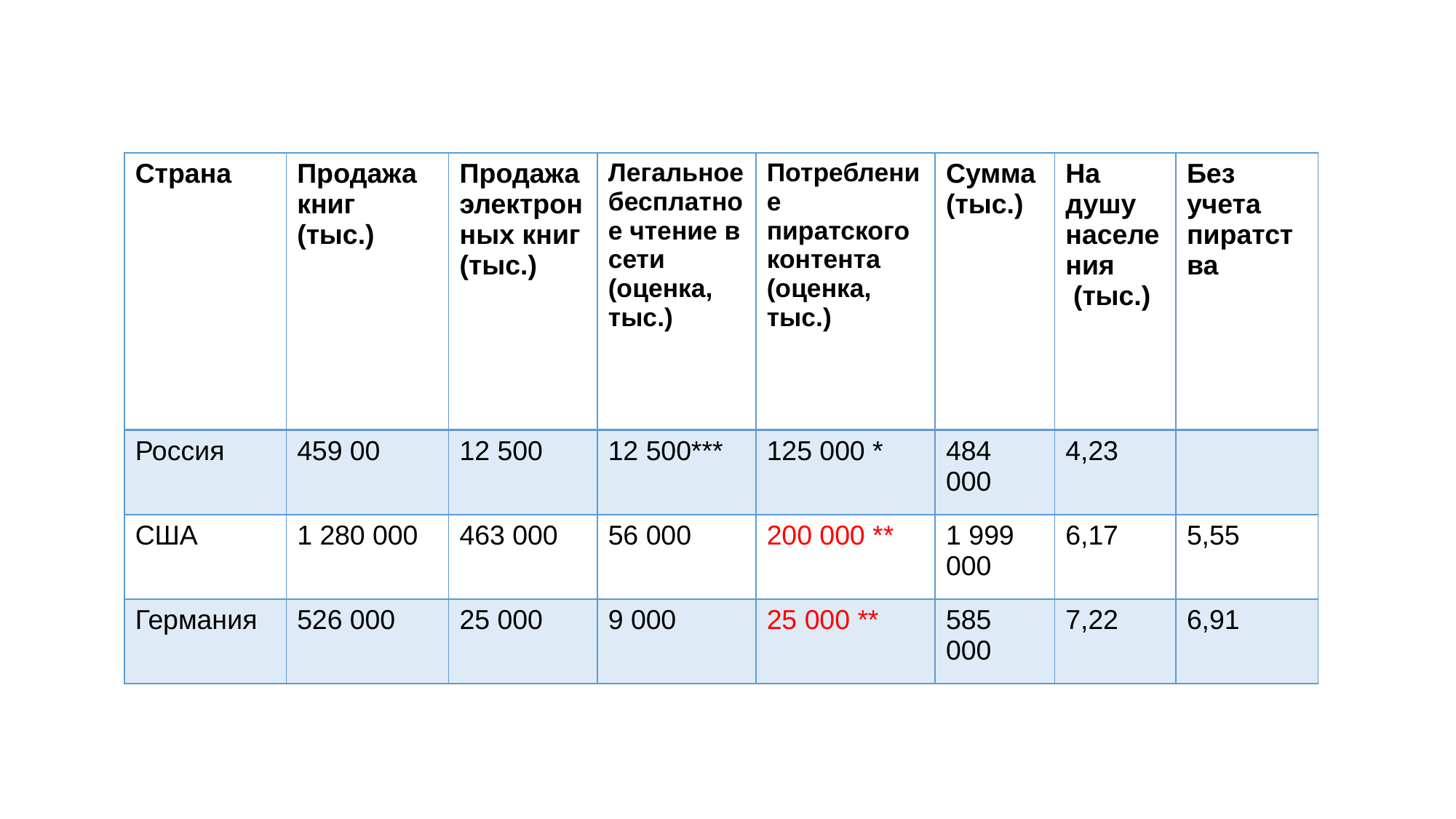

#
| Страна | Продажа книг (тыс.) | Продажа электронных книг (тыс.) | Легальное бесплатное чтение в сети (оценка, тыс.) | Потребление пиратского контента (оценка, тыс.) | Сумма (тыс.) | На душу населения (тыс.) | Без учета пиратства |
| --- | --- | --- | --- | --- | --- | --- | --- |
| Россия | 459 00 | 12 500 | 12 500\*\*\* | 125 000 \* | 484 000 | 4,23 |  |
| США | 1 280 000 | 463 000 | 56 000 | 200 000 \*\* | 1 999 000 | 6,17 | 5,55 |
| Германия | 526 000 | 25 000 | 9 000 | 25 000 \*\* | 585 000 | 7,22 | 6,91 |